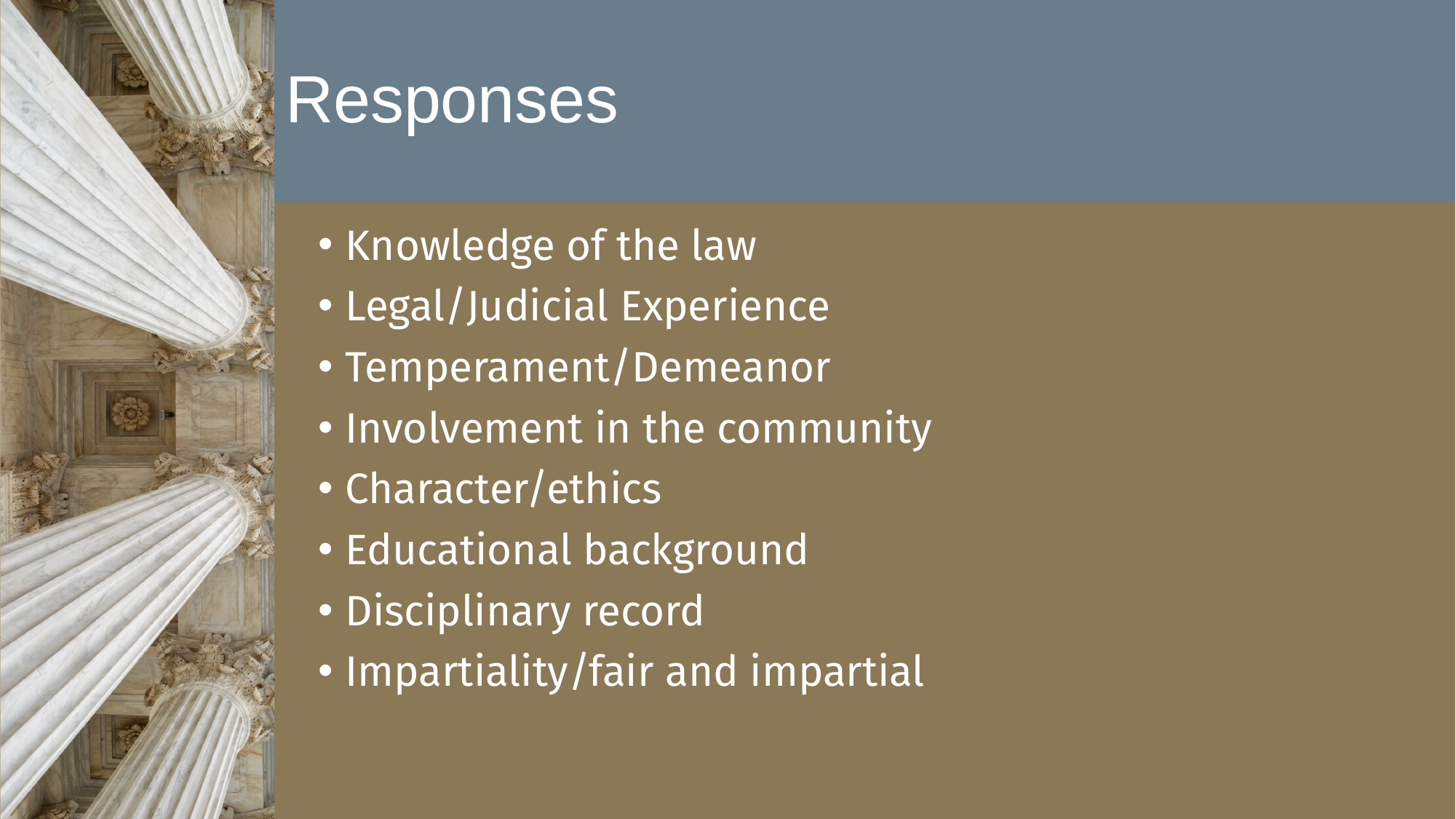

# Responses
Knowledge of the law
Legal/Judicial Experience
Temperament/Demeanor
Involvement in the community
Character/ethics
Educational background
Disciplinary record
Impartiality/fair and impartial